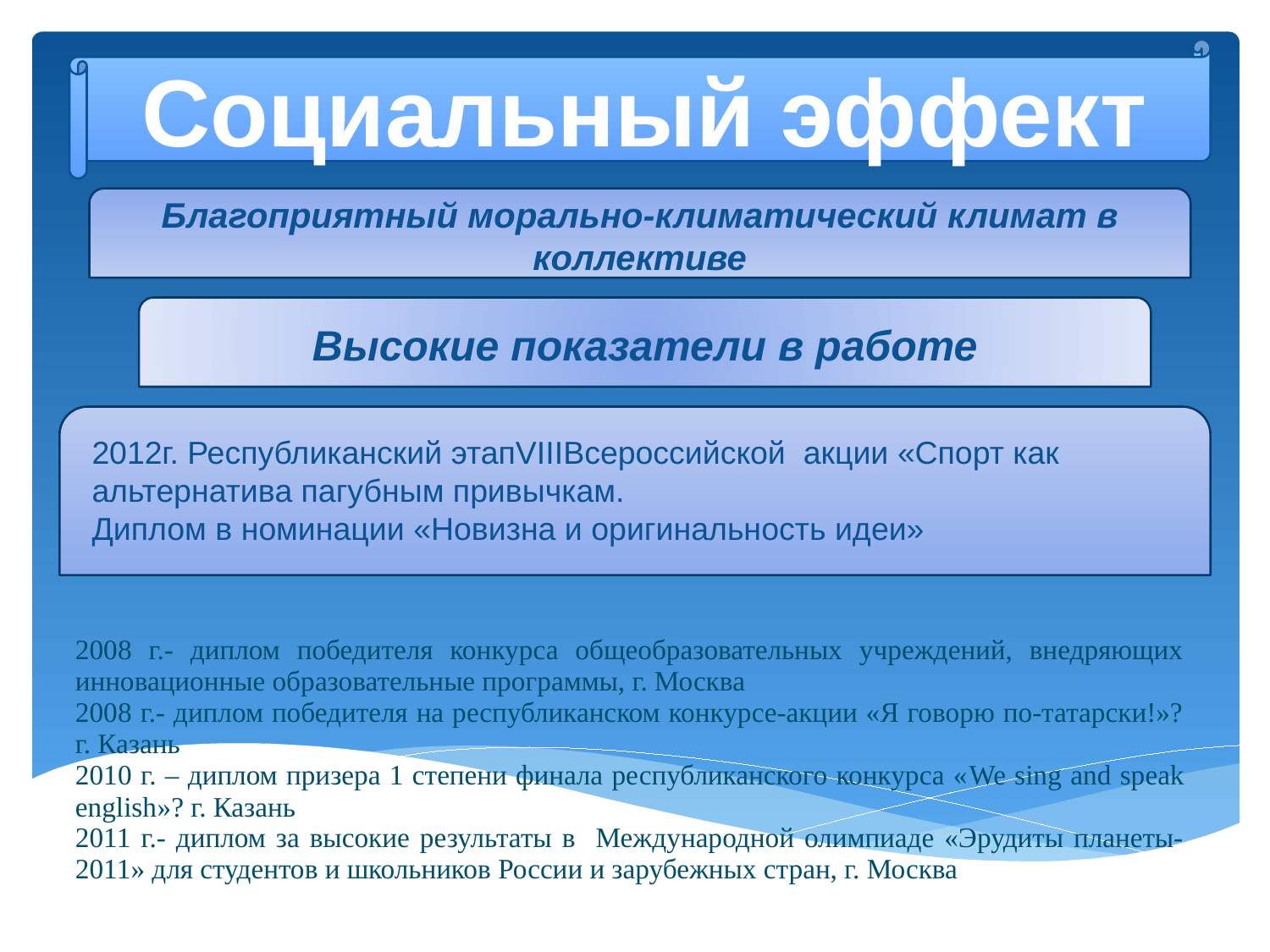

Социальный эффект
Благоприятный морально-климатический климат в коллективе
Высокие показатели в работе

2012г. Республиканский этапVIIIВсероссийской  акции «Спорт как альтернатива пагубным привычкам.
Диплом в номинации «Новизна и оригинальность идеи»
| 2008 г.- диплом победителя конкурса общеобразовательных учреждений, внедряющих инновационные образовательные программы, г. Москва 2008 г.- диплом победителя на республиканском конкурсе-акции «Я говорю по-татарски!»? г. Казань 2010 г. – диплом призера 1 степени финала республиканского конкурса «We sing and speak english»? г. Казань 2011 г.- диплом за высокие результаты в Международной олимпиаде «Эрудиты планеты-2011» для студентов и школьников России и зарубежных стран, г. Москва |
| --- |